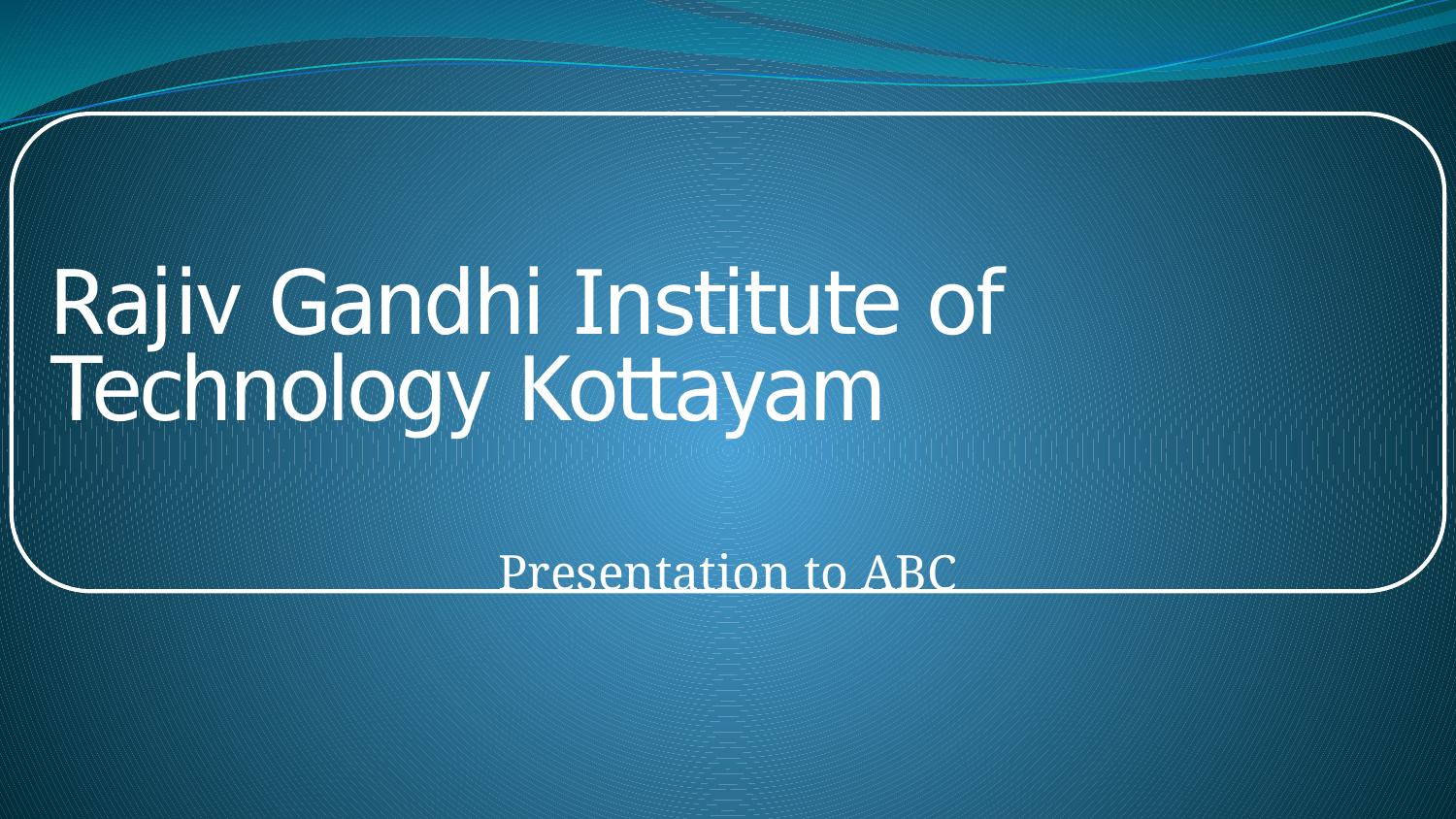

Rajiv Gandhi Institute of Technology Kottayam
Presentation to ABC